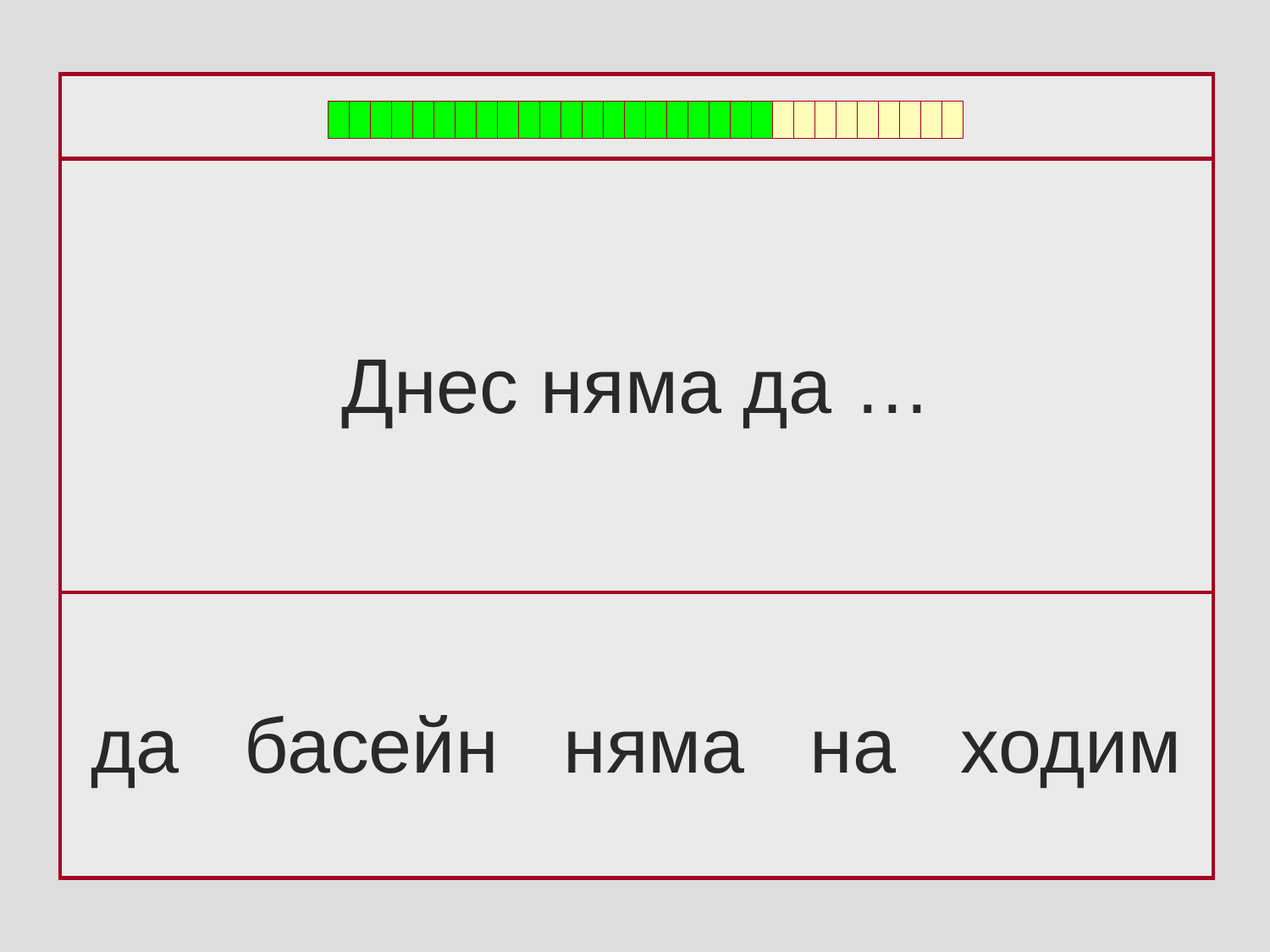

Днес няма да …
да   басейн   няма   на   ходим